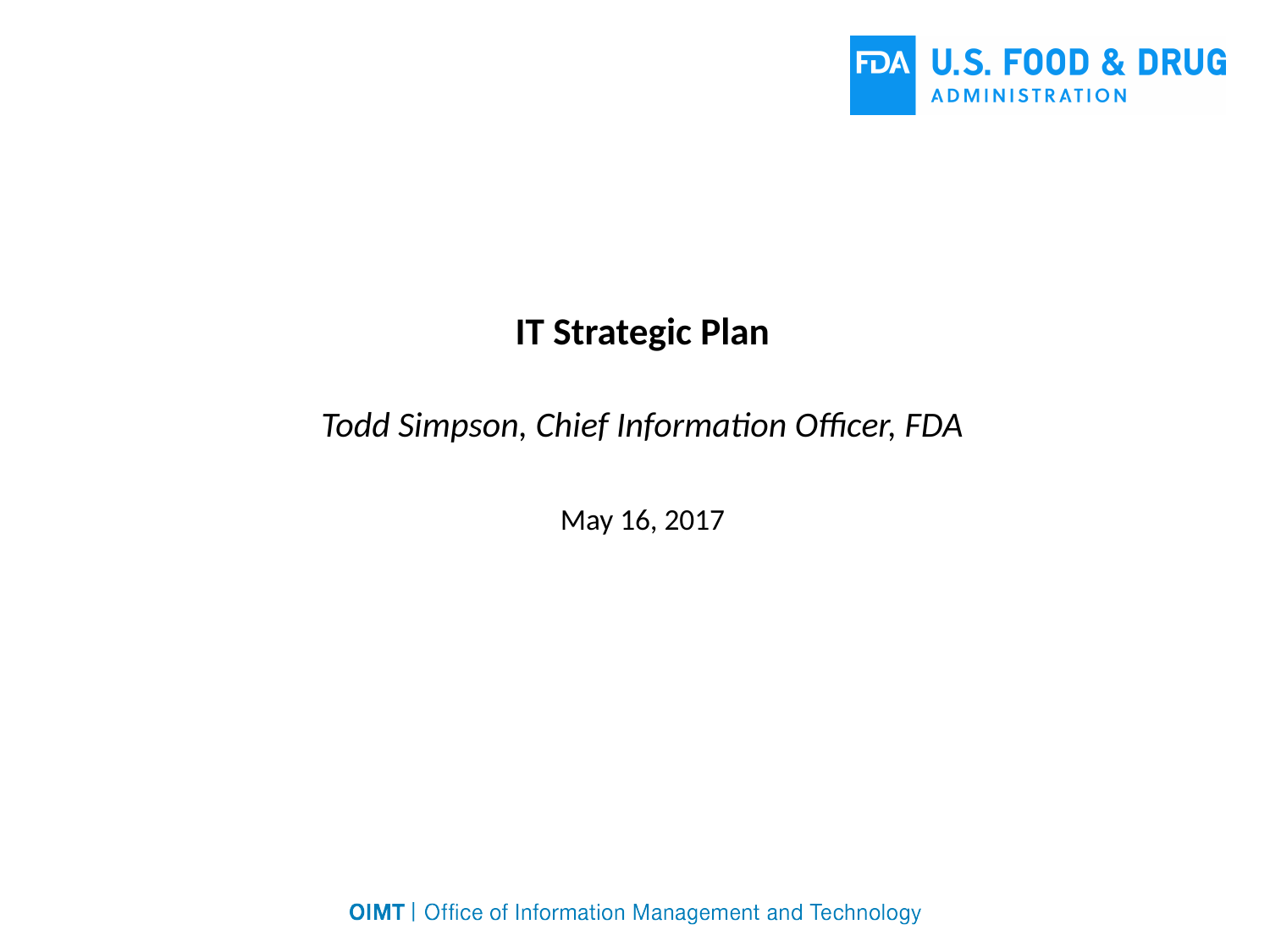

IT Strategic Plan

Todd Simpson, Chief Information Officer, FDA

May 16, 2017